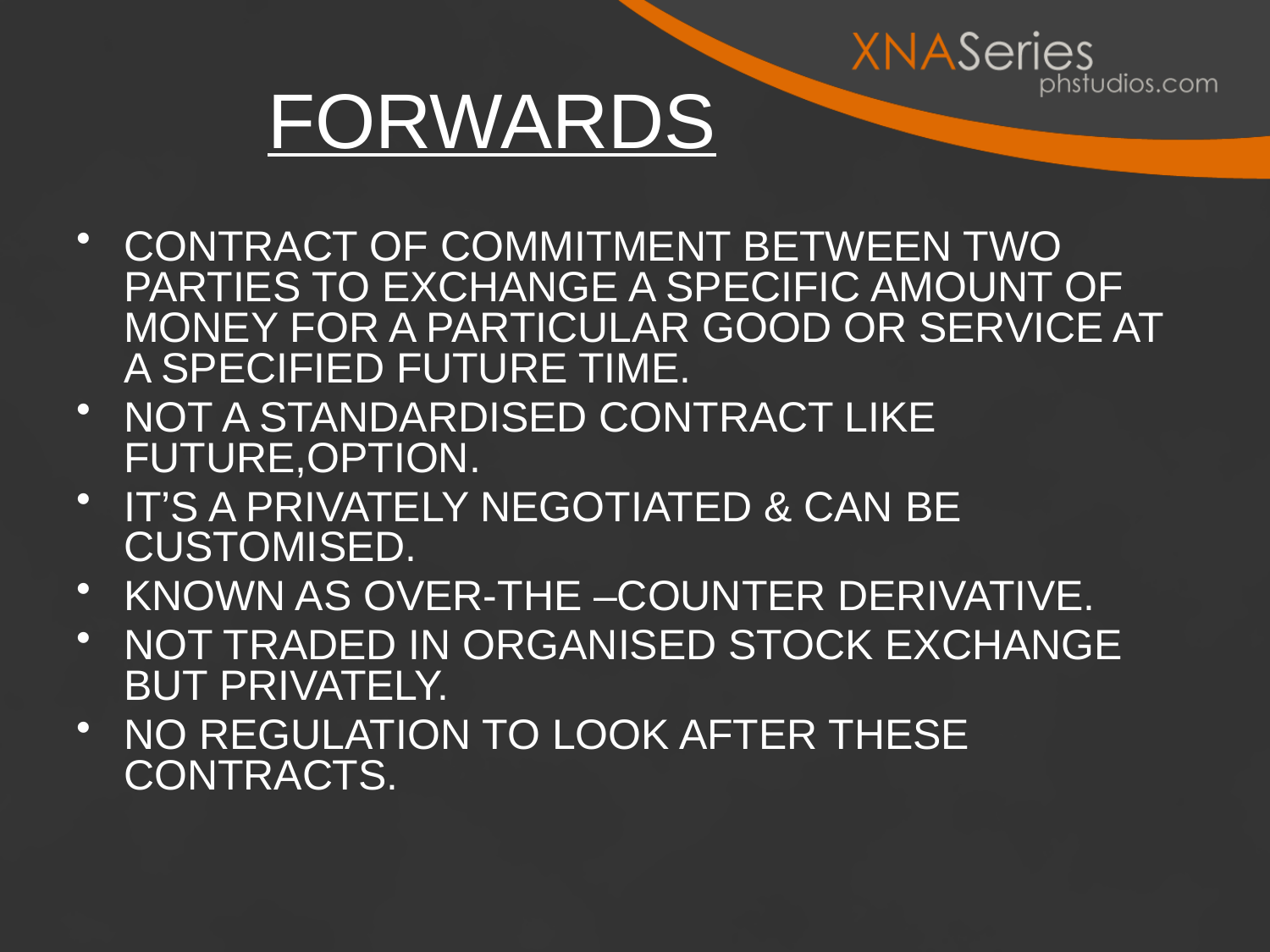

# FORWARDS
CONTRACT OF COMMITMENT BETWEEN TWO PARTIES TO EXCHANGE A SPECIFIC AMOUNT OF MONEY FOR A PARTICULAR GOOD OR SERVICE AT A SPECIFIED FUTURE TIME.
NOT A STANDARDISED CONTRACT LIKE FUTURE,OPTION.
IT’S A PRIVATELY NEGOTIATED & CAN BE CUSTOMISED.
KNOWN AS OVER-THE –COUNTER DERIVATIVE.
NOT TRADED IN ORGANISED STOCK EXCHANGE BUT PRIVATELY.
NO REGULATION TO LOOK AFTER THESE CONTRACTS.